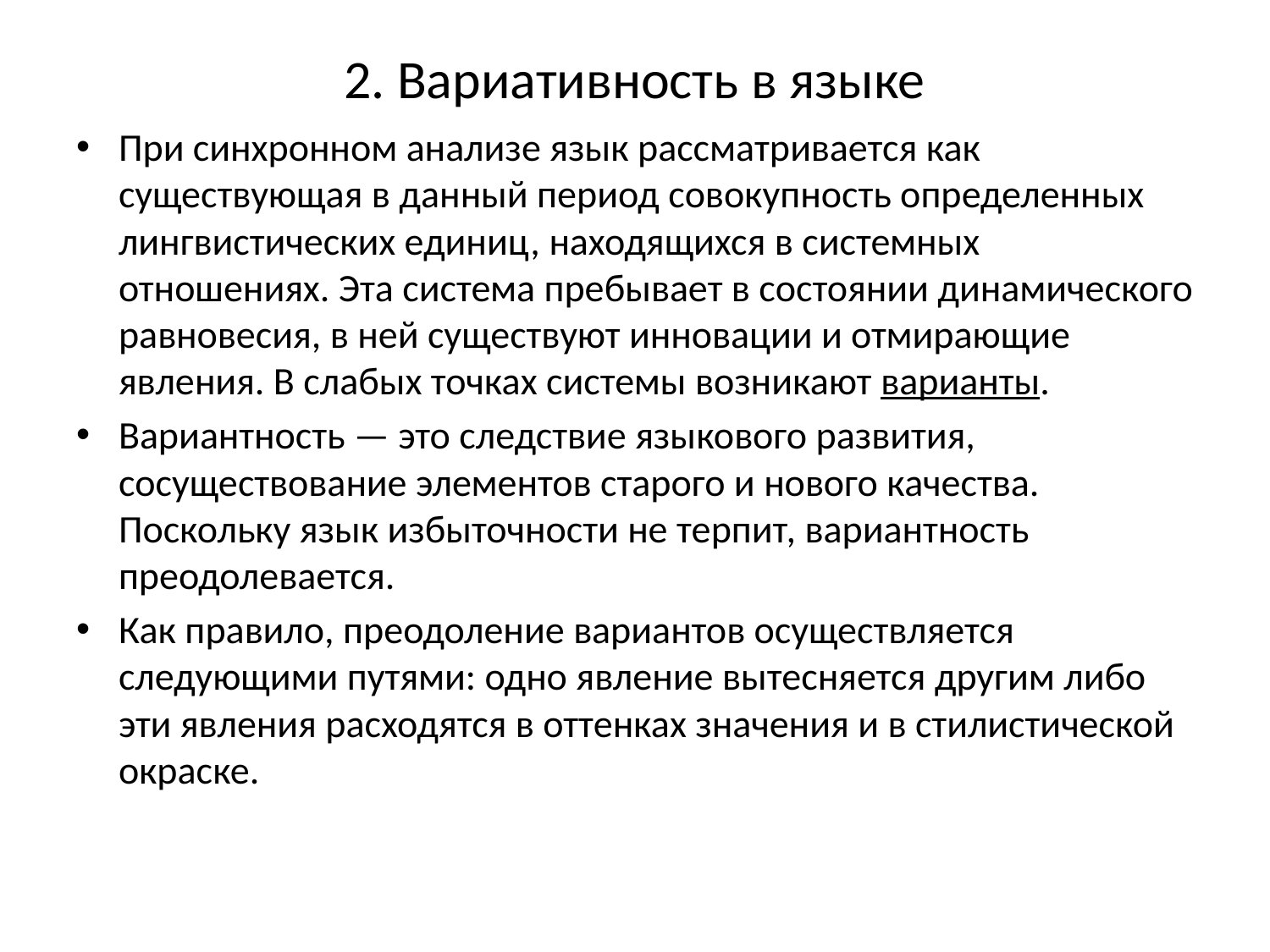

# 2. Вариативность в языке
При синхронном анализе язык рассматривается как существующая в данный период совокупность определенных лингвистических единиц, находящихся в системных отношениях. Эта система пребывает в состоянии динамического равновесия, в ней существуют инновации и отмирающие явления. В слабых точках системы возникают варианты.
Вариантность — это следствие языкового развития, сосуществование элементов старого и нового качества. Поскольку язык избыточности не терпит, вариантность преодолевается.
Как правило, преодоление вариантов осуществляется следующими путями: одно явление вытесняется другим либо эти явления расходятся в оттенках значения и в стилистической окраске.